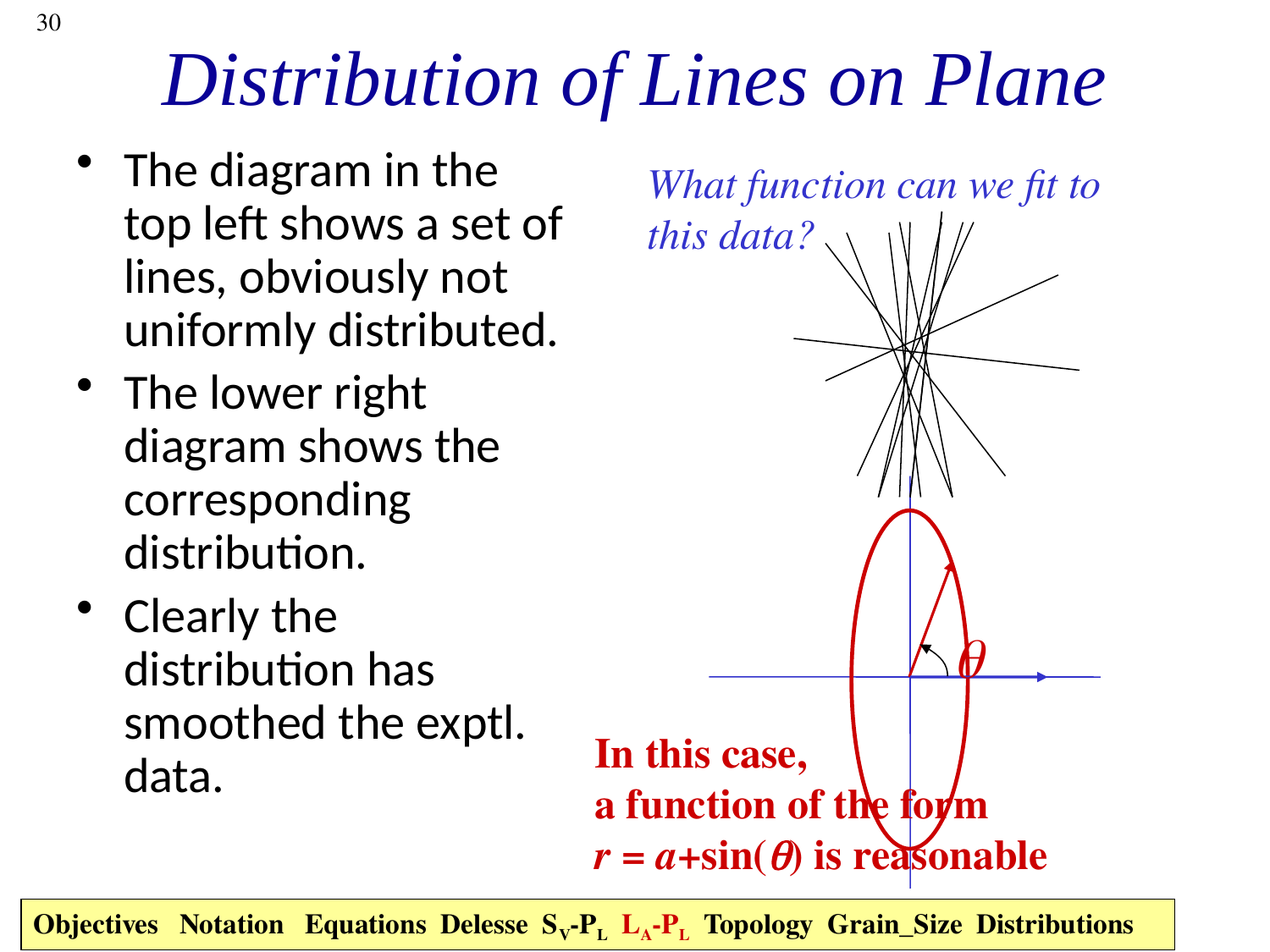

30
# Distribution of Lines on Plane
The diagram in the top left shows a set of lines, obviously not uniformly distributed.
The lower right diagram shows the corresponding distribution.
Clearly the distribution has smoothed the exptl. data.
What function can we fit to this data?

θ

In this case,
a function of the form
r = a+sin(θ) is reasonable
Objectives   Notation   Equations  Delesse  SV-PL  LA-PL  Topology  Grain_Size  Distributions